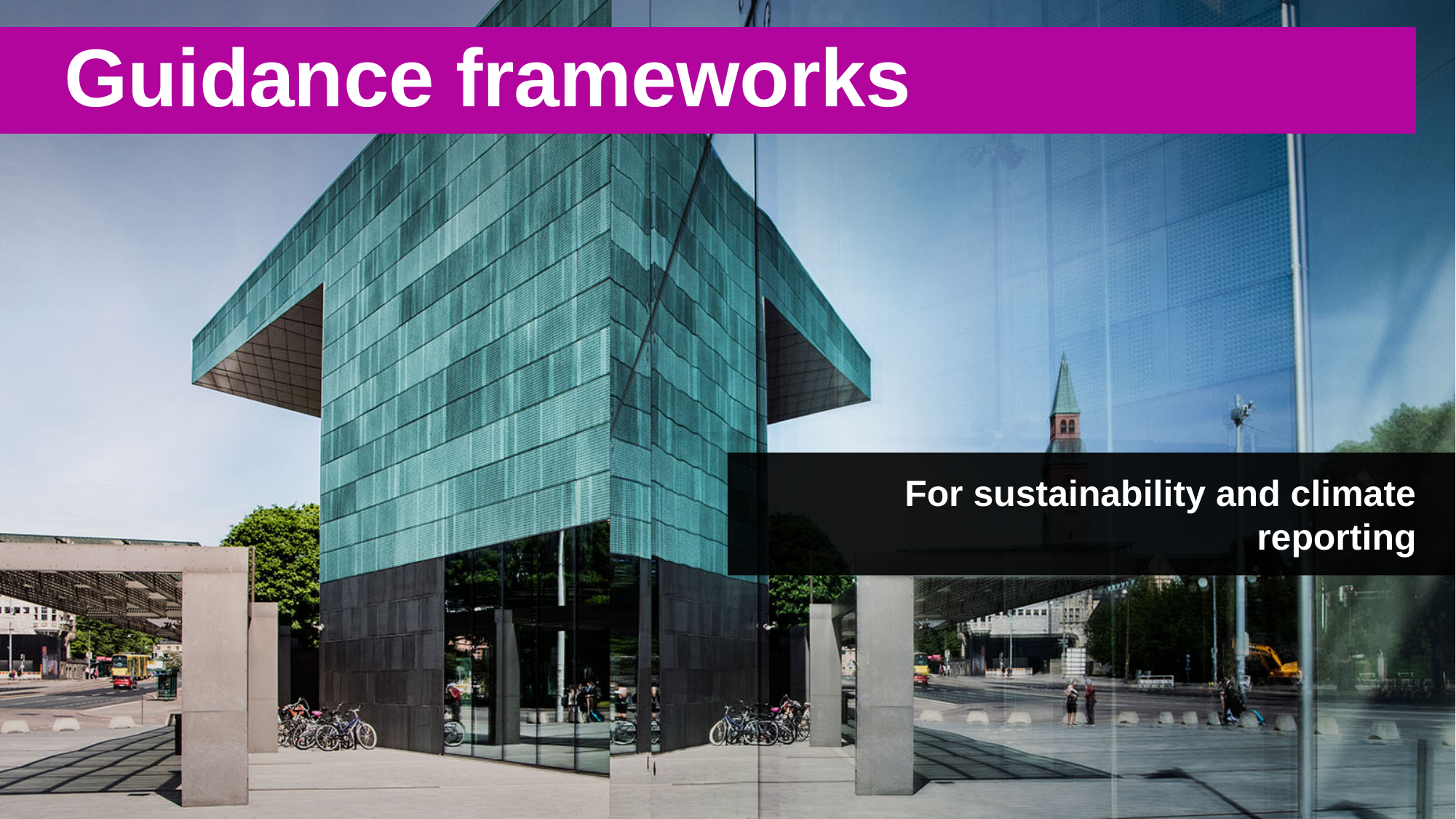

# Guidance frameworks
For sustainability and climate reporting